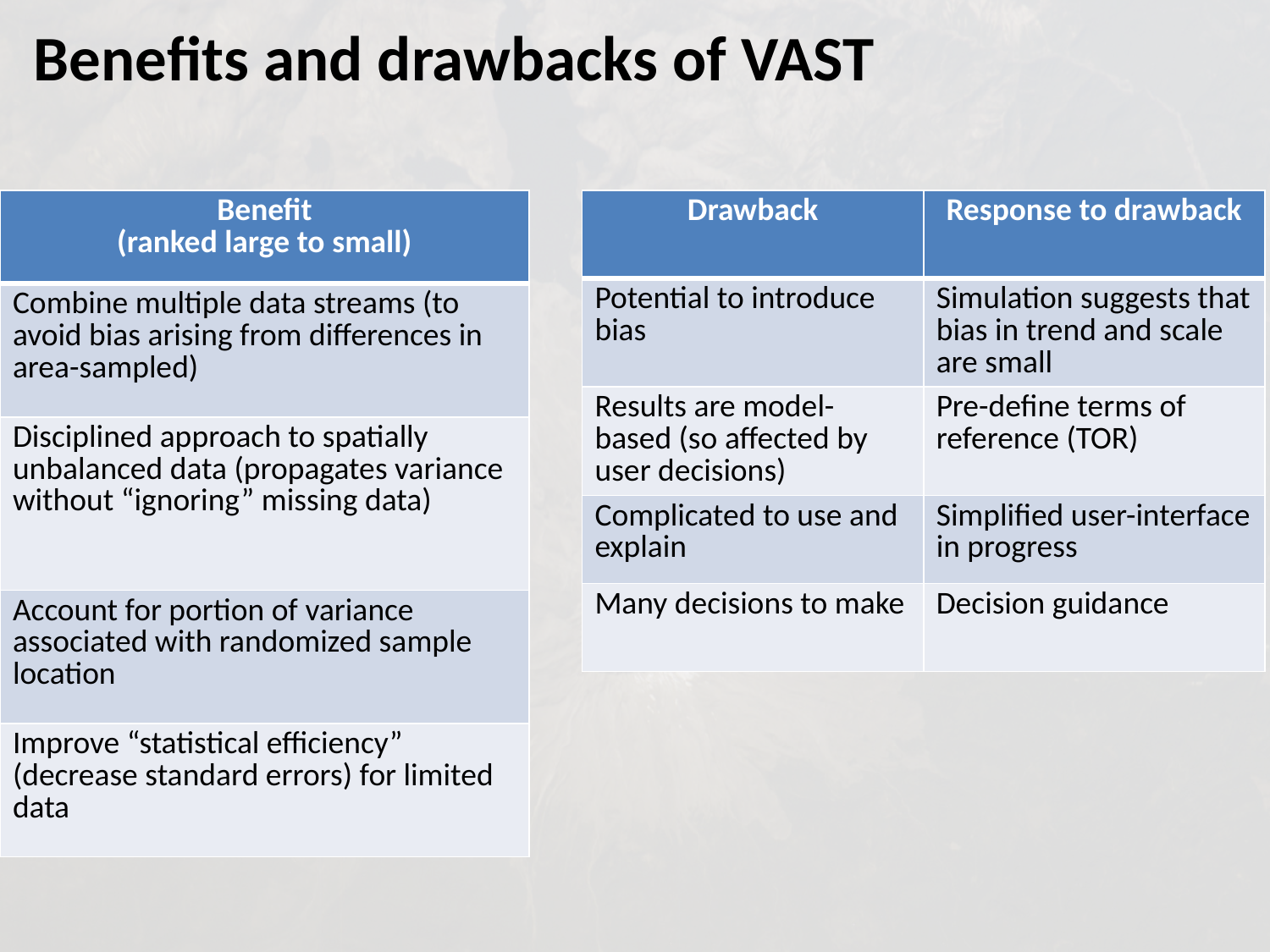

Benefits and drawbacks of VAST

| Benefit (ranked large to small) |
| --- |
| Combine multiple data streams (to avoid bias arising from differences in area-sampled) |
| Disciplined approach to spatially unbalanced data (propagates variance without “ignoring” missing data) |
| Account for portion of variance associated with randomized sample location |
| Improve “statistical efficiency” (decrease standard errors) for limited data |
| Drawback | Response to drawback |
| --- | --- |
| Potential to introduce bias | Simulation suggests that bias in trend and scale are small |
| Results are model-based (so affected by user decisions) | Pre-define terms of reference (TOR) |
| Complicated to use and explain | Simplified user-interface in progress |
| Many decisions to make | Decision guidance |